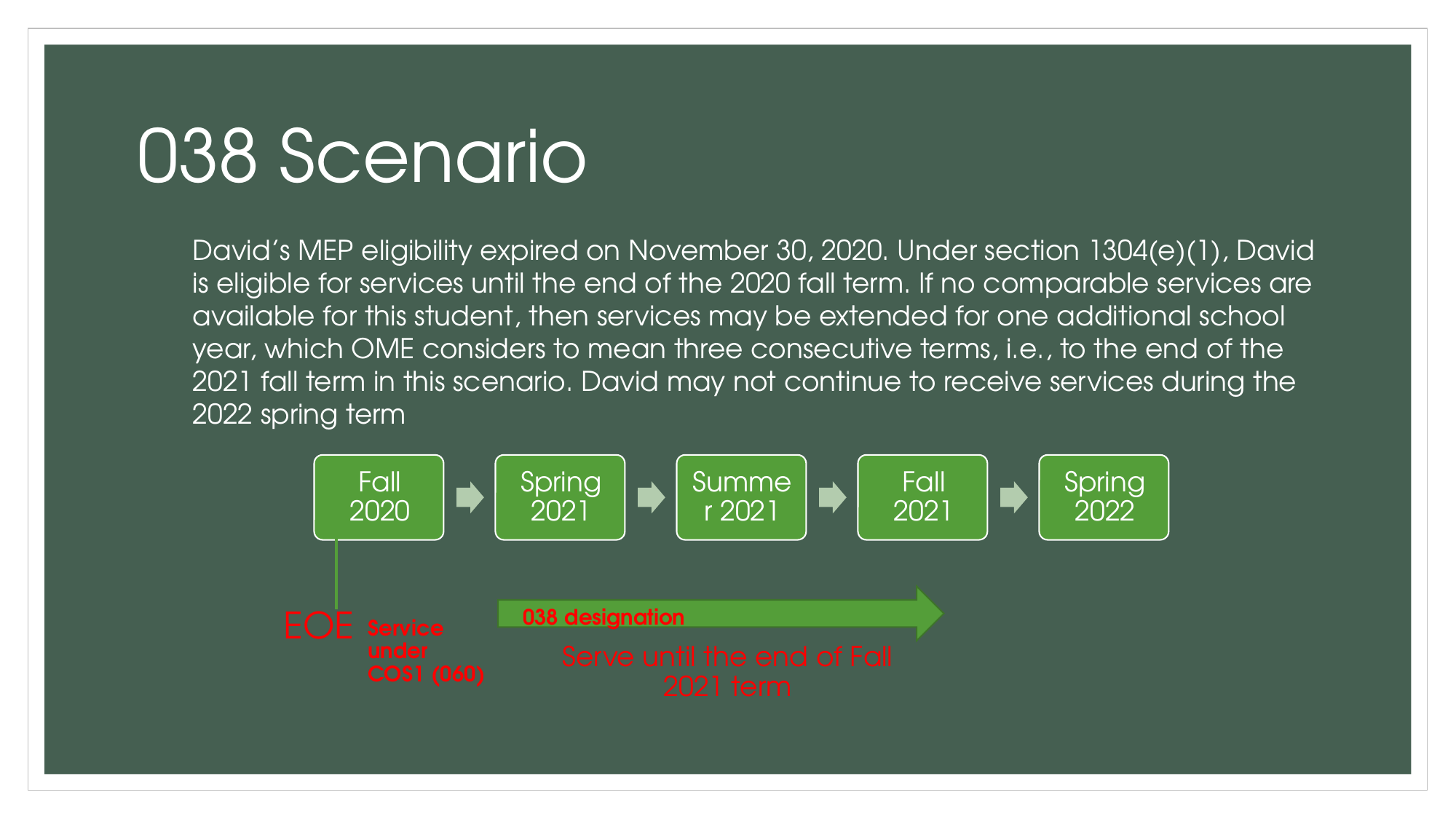

# 038 Scenario
David’s MEP eligibility expired on November 30, 2020. Under section 1304(e)(1), David is eligible for services until the end of the 2020 fall term. If no comparable services are available for this student, then services may be extended for one additional school year, which OME considers to mean three consecutive terms, i.e., to the end of the 2021 fall term in this scenario. David may not continue to receive services during the 2022 spring term
Fall 2020

Spring 2021

Summer 2021

Fall 2021

Spring 2022

038 designation
EOE
Service under COS1 (060)
Serve until the end of Fall 2021 term